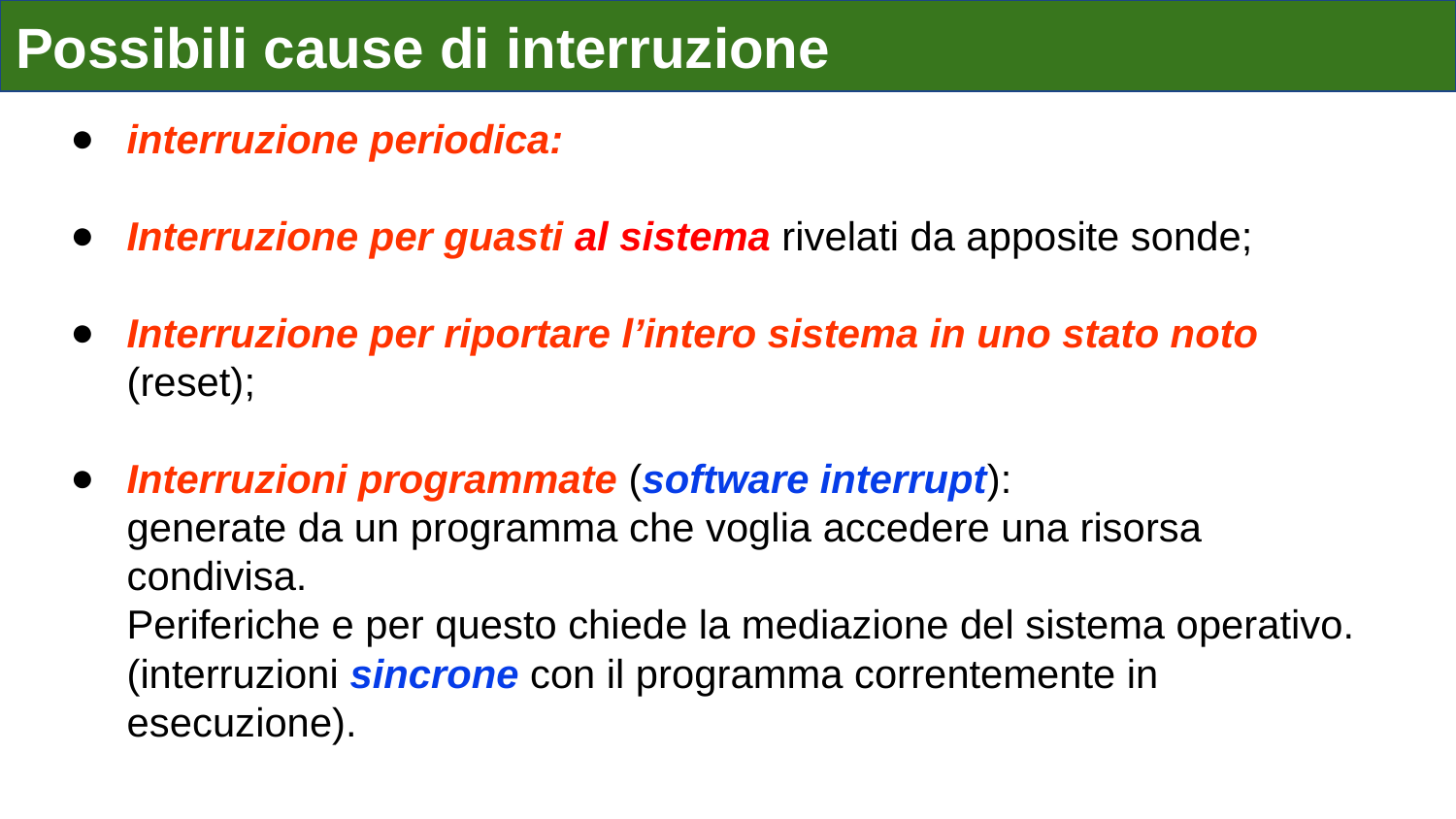

# Possibili cause di interruzione
interruzione periodica:
Interruzione per guasti al sistema rivelati da apposite sonde;
Interruzione per riportare l’intero sistema in uno stato noto (reset);
Interruzioni programmate (software interrupt):
generate da un programma che voglia accedere una risorsa condivisa.
Periferiche e per questo chiede la mediazione del sistema operativo.
(interruzioni sincrone con il programma correntemente in esecuzione).